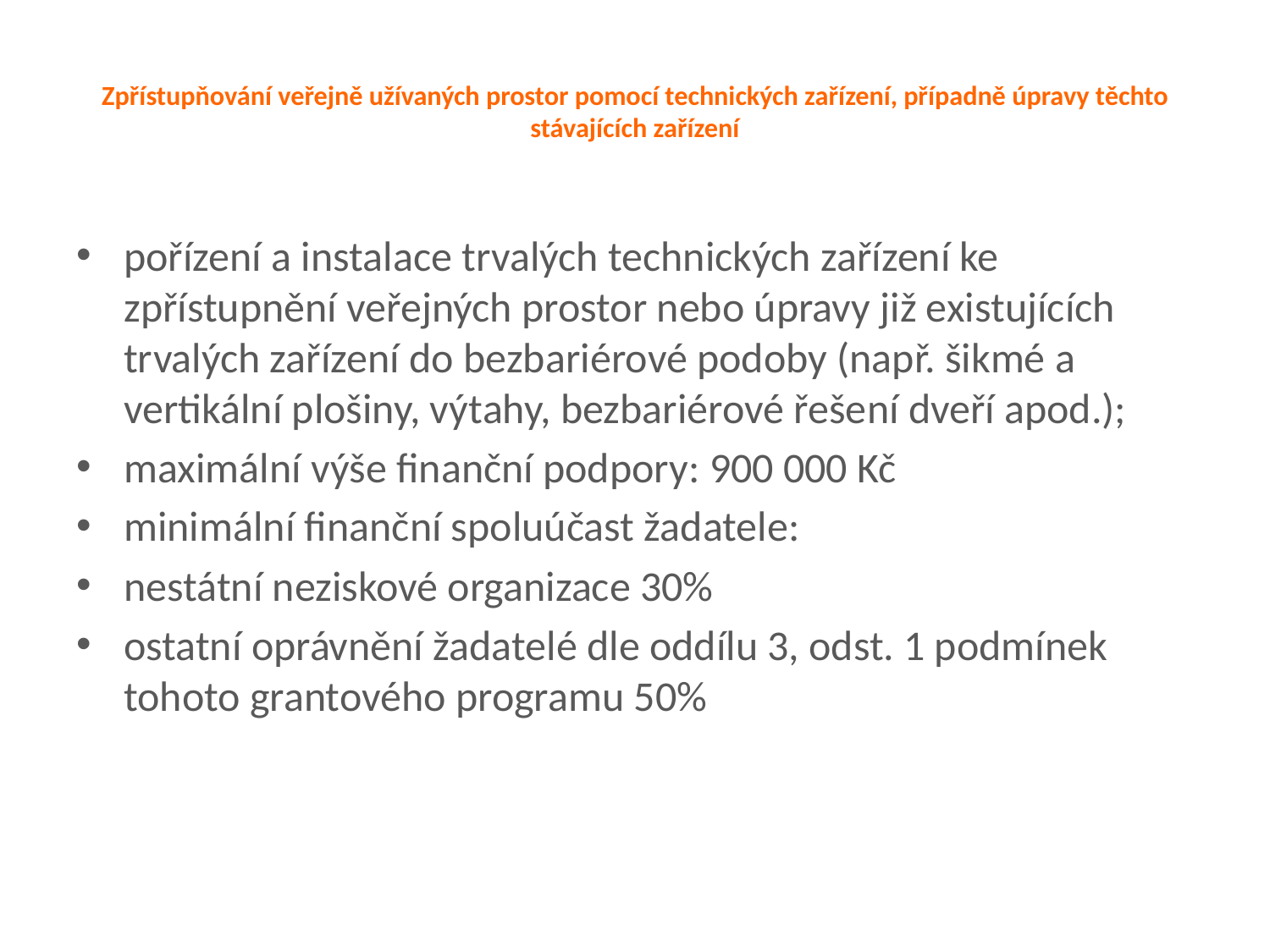

# Zpřístupňování veřejně užívaných prostor pomocí technických zařízení, případně úpravy těchto stávajících zařízení
pořízení a instalace trvalých technických zařízení ke zpřístupnění veřejných prostor nebo úpravy již existujících trvalých zařízení do bezbariérové podoby (např. šikmé a vertikální plošiny, výtahy, bezbariérové řešení dveří apod.);
maximální výše finanční podpory: 900 000 Kč
minimální finanční spoluúčast žadatele:
nestátní neziskové organizace 30%
ostatní oprávnění žadatelé dle oddílu 3, odst. 1 podmínek tohoto grantového programu 50%